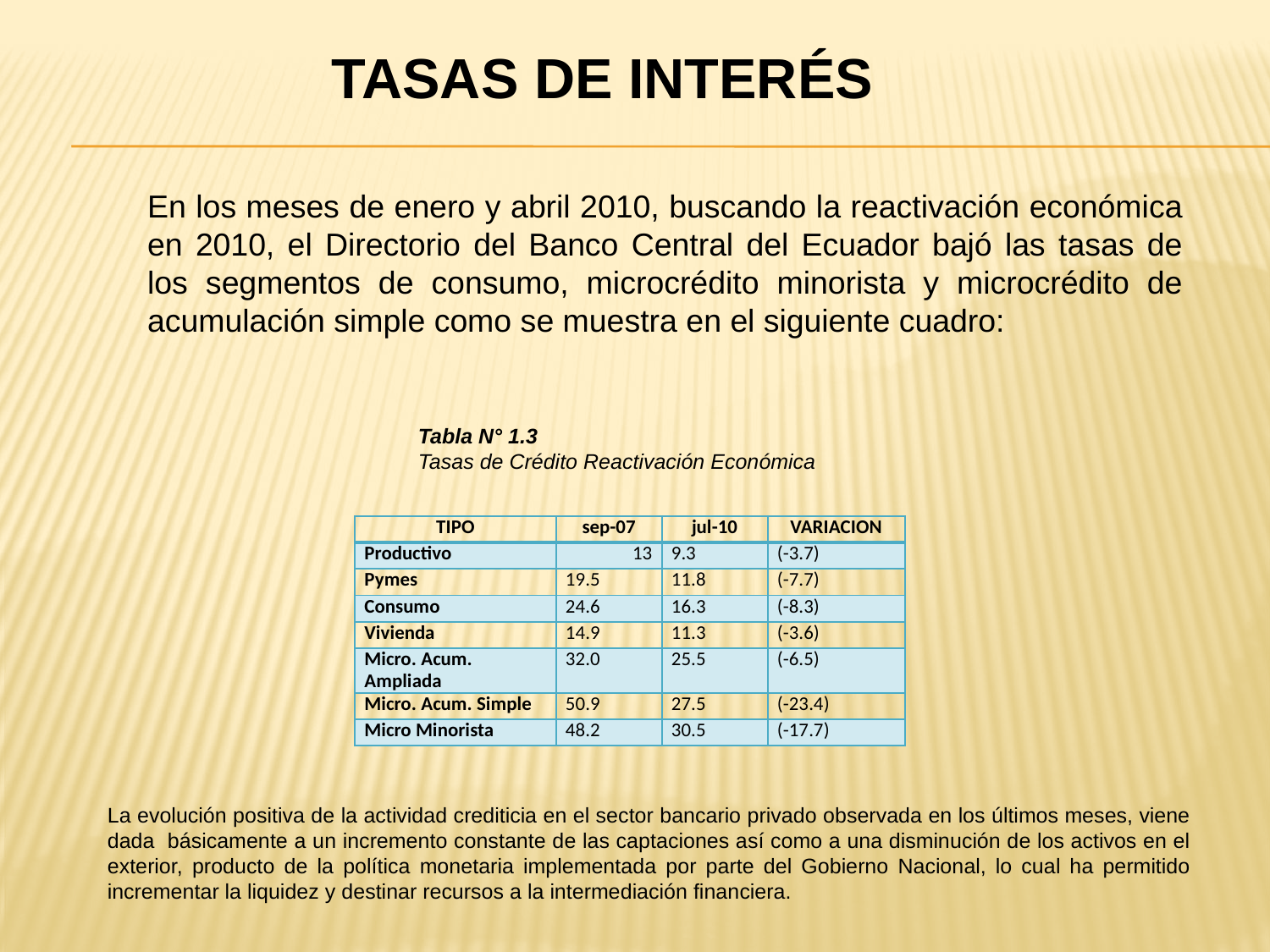

TASAS DE INTERÉS

En los meses de enero y abril 2010, buscando la reactivación económica en 2010, el Directorio del Banco Central del Ecuador bajó las tasas de los segmentos de consumo, microcrédito minorista y microcrédito de acumulación simple como se muestra en el siguiente cuadro:

Tabla N° 1.3
Tasas de Crédito Reactivación Económica
| TIPO | sep-07 | jul-10 | VARIACION |
| --- | --- | --- | --- |
| Productivo | 13 | 9.3 | (-3.7) |
| Pymes | 19.5 | 11.8 | (-7.7) |
| Consumo | 24.6 | 16.3 | (-8.3) |
| Vivienda | 14.9 | 11.3 | (-3.6) |
| Micro. Acum. Ampliada | 32.0 | 25.5 | (-6.5) |
| Micro. Acum. Simple | 50.9 | 27.5 | (-23.4) |
| Micro Minorista | 48.2 | 30.5 | (-17.7) |
La evolución positiva de la actividad crediticia en el sector bancario privado observada en los últimos meses, viene dada  básicamente a un incremento constante de las captaciones así como a una disminución de los activos en el exterior, producto de la política monetaria implementada por parte del Gobierno Nacional, lo cual ha permitido incrementar la liquidez y destinar recursos a la intermediación financiera.